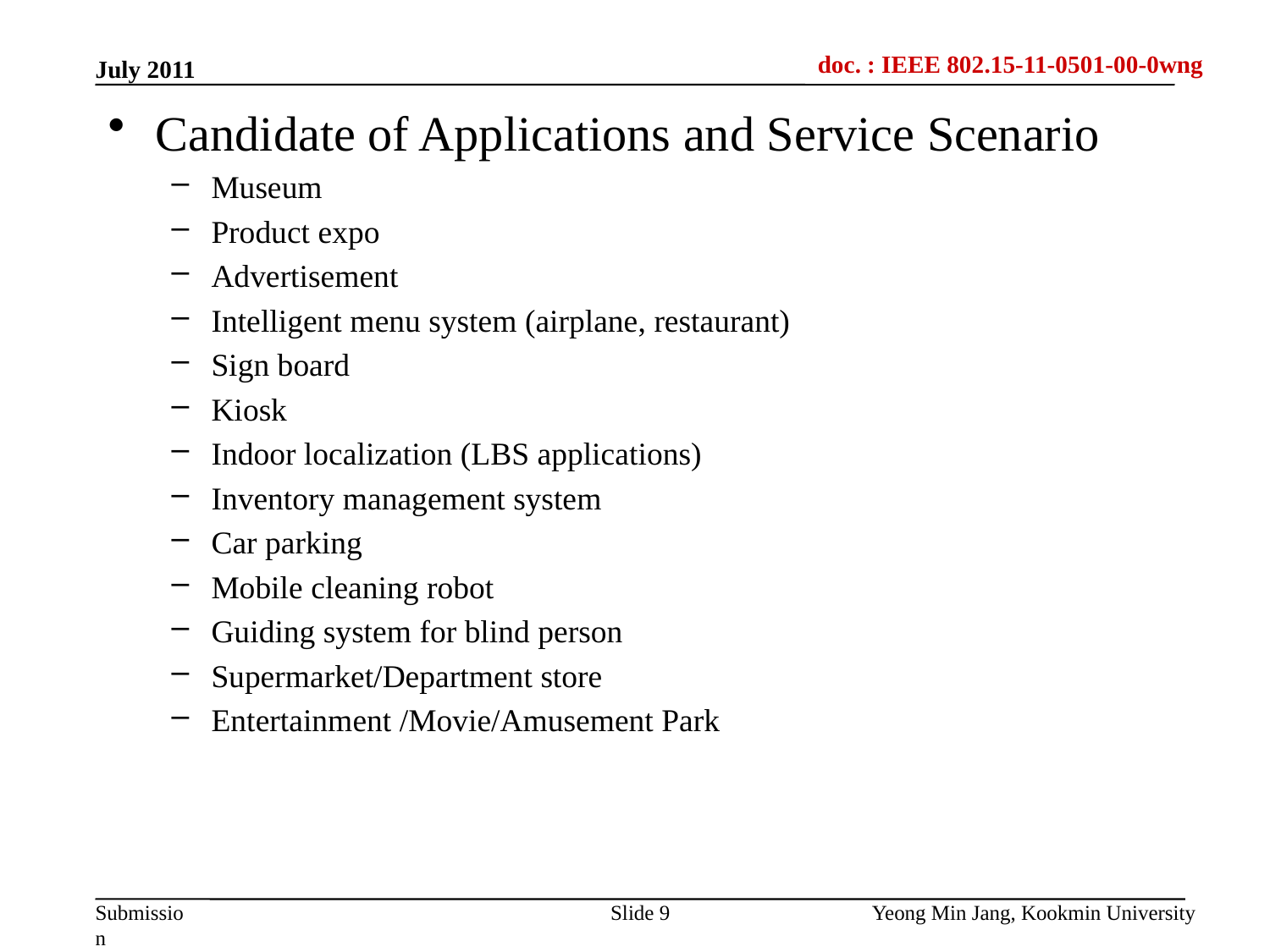

July 2011
Candidate of Applications and Service Scenario
Museum
Product expo
Advertisement
Intelligent menu system (airplane, restaurant)
Sign board
Kiosk
Indoor localization (LBS applications)
Inventory management system
Car parking
Mobile cleaning robot
Guiding system for blind person
Supermarket/Department store
Entertainment /Movie/Amusement Park

Slide 9
Yeong Min Jang, Kookmin University